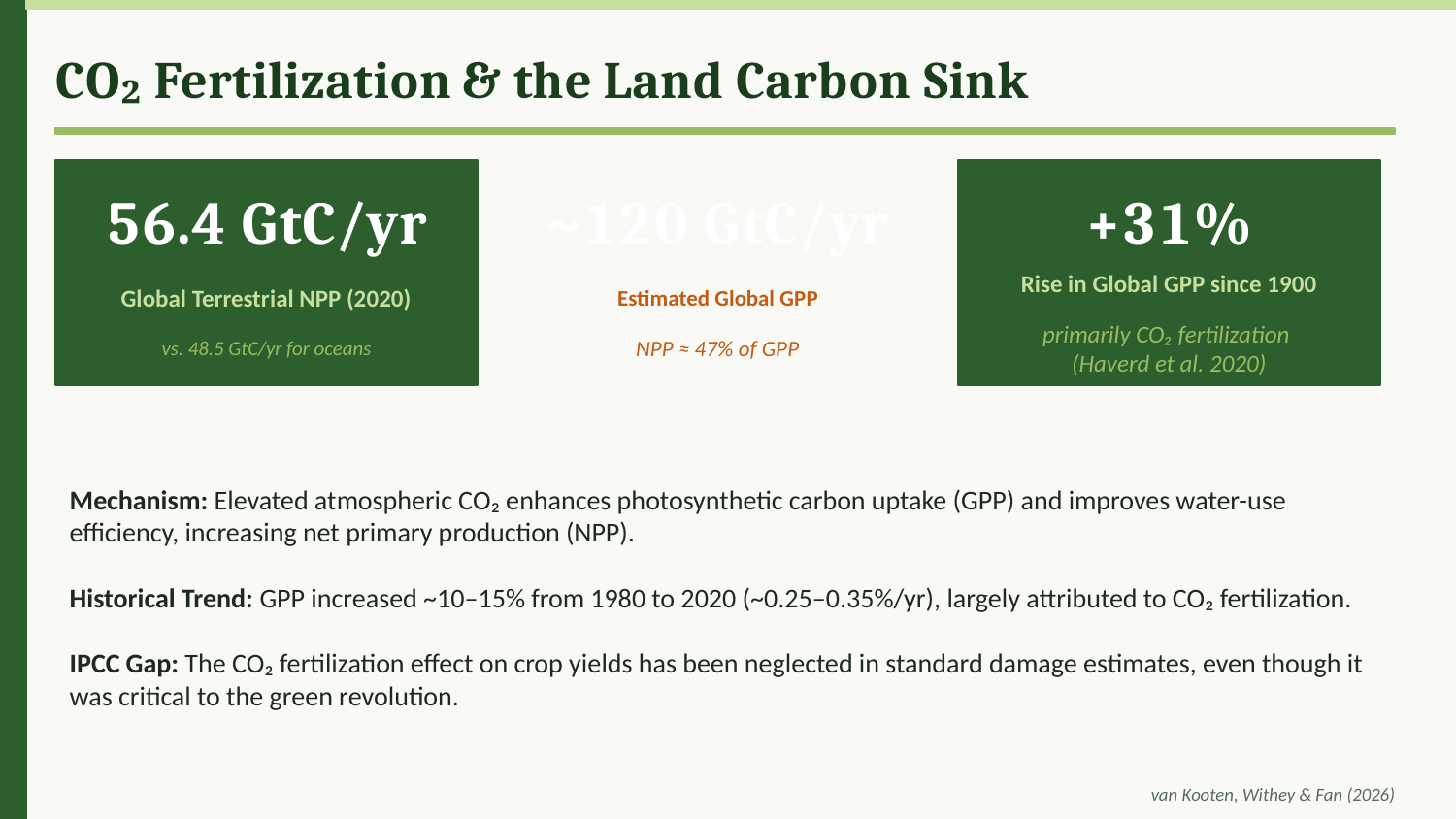

CO₂ Fertilization & the Land Carbon Sink

56.4 GtC/yr
~120 GtC/yr
+31%
Rise in Global GPP since 1900
Global Terrestrial NPP (2020)
Estimated Global GPP
vs. 48.5 GtC/yr for oceans
NPP ≈ 47% of GPP
primarily CO₂ fertilization
(Haverd et al. 2020)
Mechanism: Elevated atmospheric CO₂ enhances photosynthetic carbon uptake (GPP) and improves water-use efficiency, increasing net primary production (NPP).

Historical Trend: GPP increased ~10–15% from 1980 to 2020 (~0.25–0.35%/yr), largely attributed to CO₂ fertilization.

IPCC Gap: The CO₂ fertilization effect on crop yields has been neglected in standard damage estimates, even though it was critical to the green revolution.
van Kooten, Withey & Fan (2026)